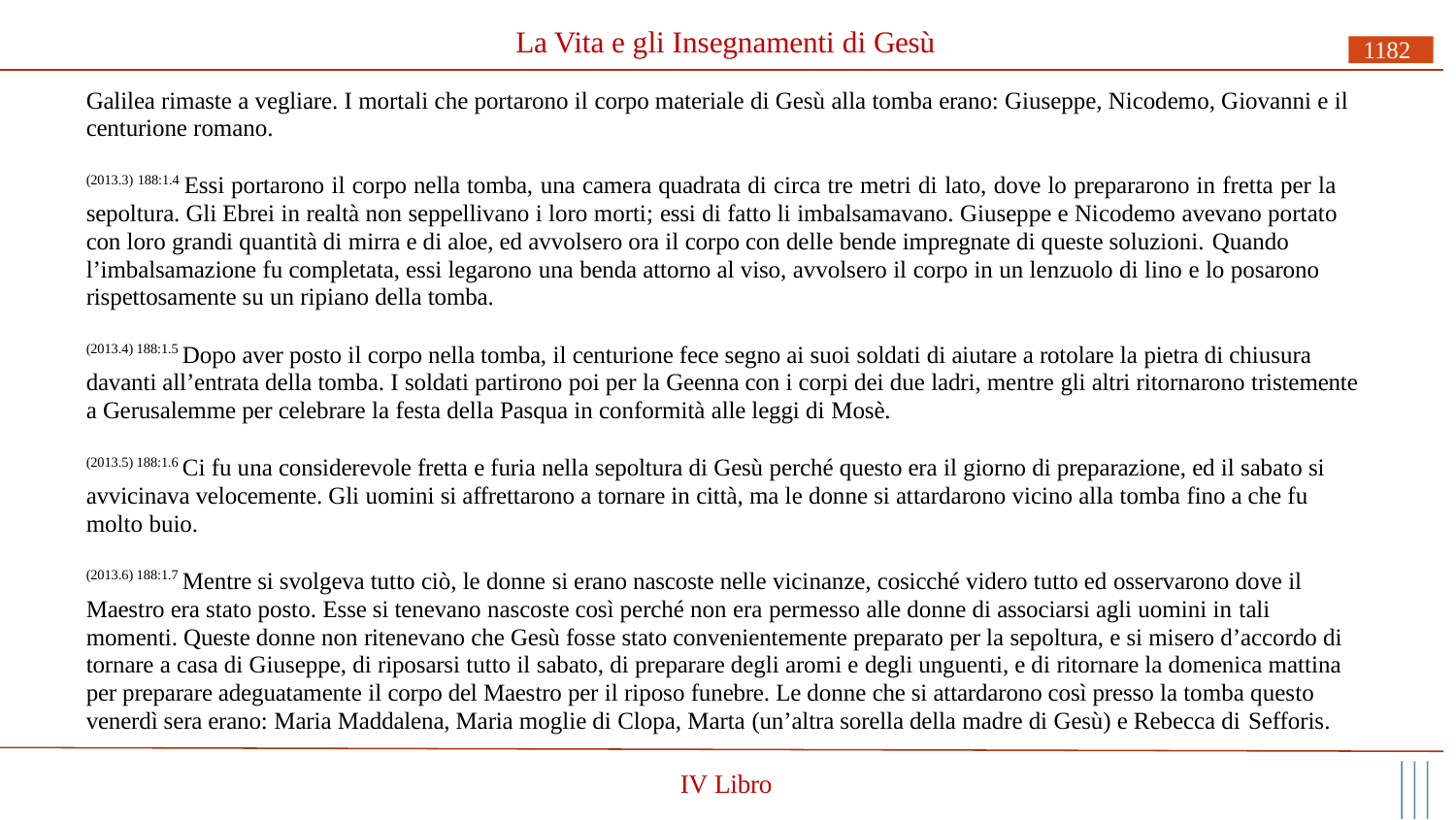

# La Vita e gli Insegnamenti di Gesù
1182

Galilea rimaste a vegliare. I mortali che portarono il corpo materiale di Gesù alla tomba erano: Giuseppe, Nicodemo, Giovanni e il  centurione romano.

(2013.3) 188:1.4 Essi portarono il corpo nella tomba, una camera quadrata di circa tre metri di lato, dove lo prepararono in fretta per la  sepoltura. Gli Ebrei in realtà non seppellivano i loro morti; essi di fatto li imbalsamavano. Giuseppe e Nicodemo avevano portato  con loro grandi quantità di mirra e di aloe, ed avvolsero ora il corpo con delle bende impregnate di queste soluzioni. Quando
l’imbalsamazione fu completata, essi legarono una benda attorno al viso, avvolsero il corpo in un lenzuolo di lino e lo posarono  rispettosamente su un ripiano della tomba.

(2013.4) 188:1.5 Dopo aver posto il corpo nella tomba, il centurione fece segno ai suoi soldati di aiutare a rotolare la pietra di chiusura  davanti all’entrata della tomba. I soldati partirono poi per la Geenna con i corpi dei due ladri, mentre gli altri ritornarono tristemente  a Gerusalemme per celebrare la festa della Pasqua in conformità alle leggi di Mosè.

(2013.5) 188:1.6 Ci fu una considerevole fretta e furia nella sepoltura di Gesù perché questo era il giorno di preparazione, ed il sabato si  avvicinava velocemente. Gli uomini si affrettarono a tornare in città, ma le donne si attardarono vicino alla tomba fino a che fu  molto buio.

(2013.6) 188:1.7 Mentre si svolgeva tutto ciò, le donne si erano nascoste nelle vicinanze, cosicché videro tutto ed osservarono dove il  Maestro era stato posto. Esse si tenevano nascoste così perché non era permesso alle donne di associarsi agli uomini in tali
momenti. Queste donne non ritenevano che Gesù fosse stato convenientemente preparato per la sepoltura, e si misero d’accordo di  tornare a casa di Giuseppe, di riposarsi tutto il sabato, di preparare degli aromi e degli unguenti, e di ritornare la domenica mattina  per preparare adeguatamente il corpo del Maestro per il riposo funebre. Le donne che si attardarono così presso la tomba questo  venerdì sera erano: Maria Maddalena, Maria moglie di Clopa, Marta (un’altra sorella della madre di Gesù) e Rebecca di Sefforis.

IV Libro